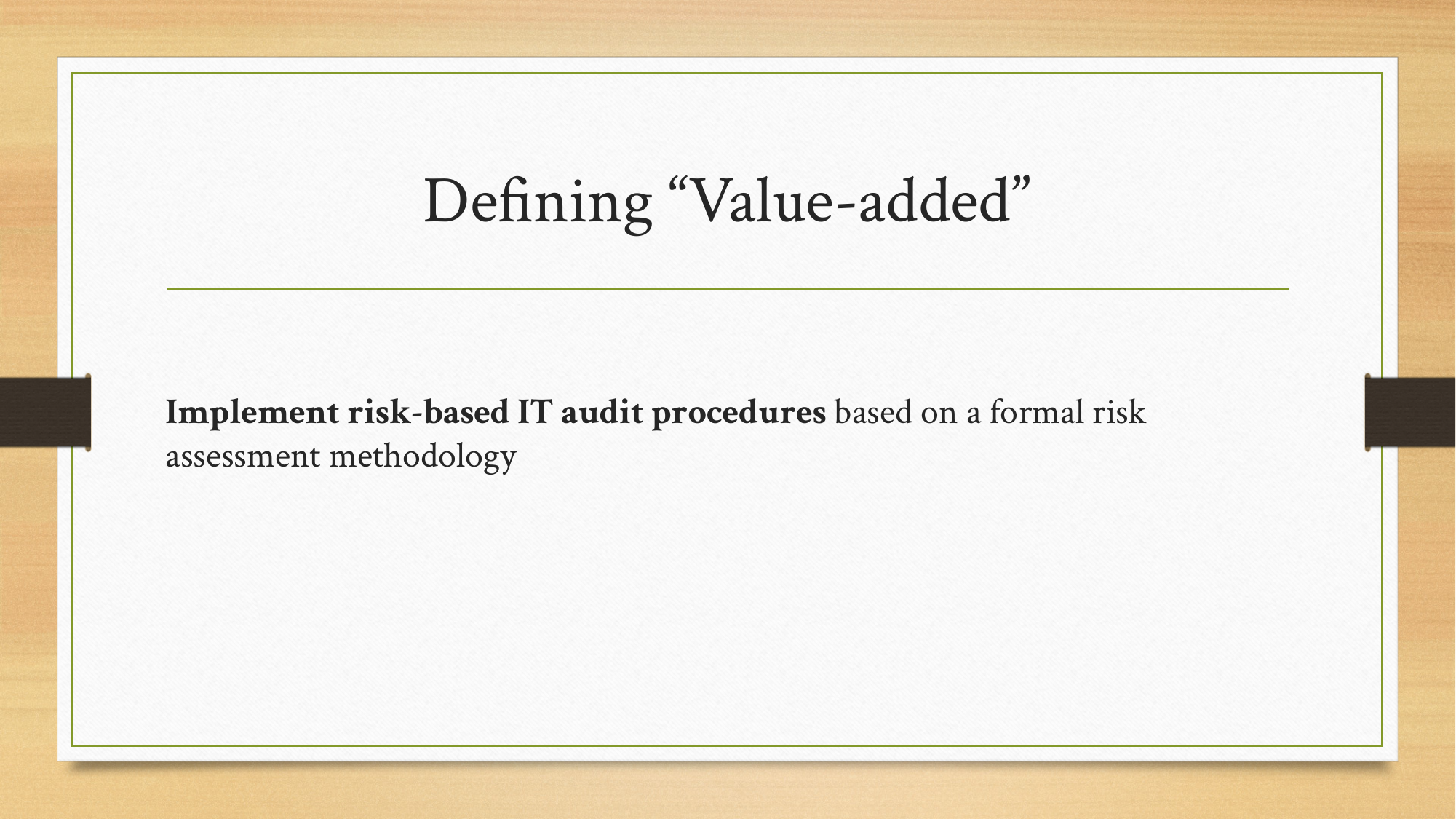

# Defining “Value-added”
Implement risk-based IT audit procedures based on a formal risk assessment methodology